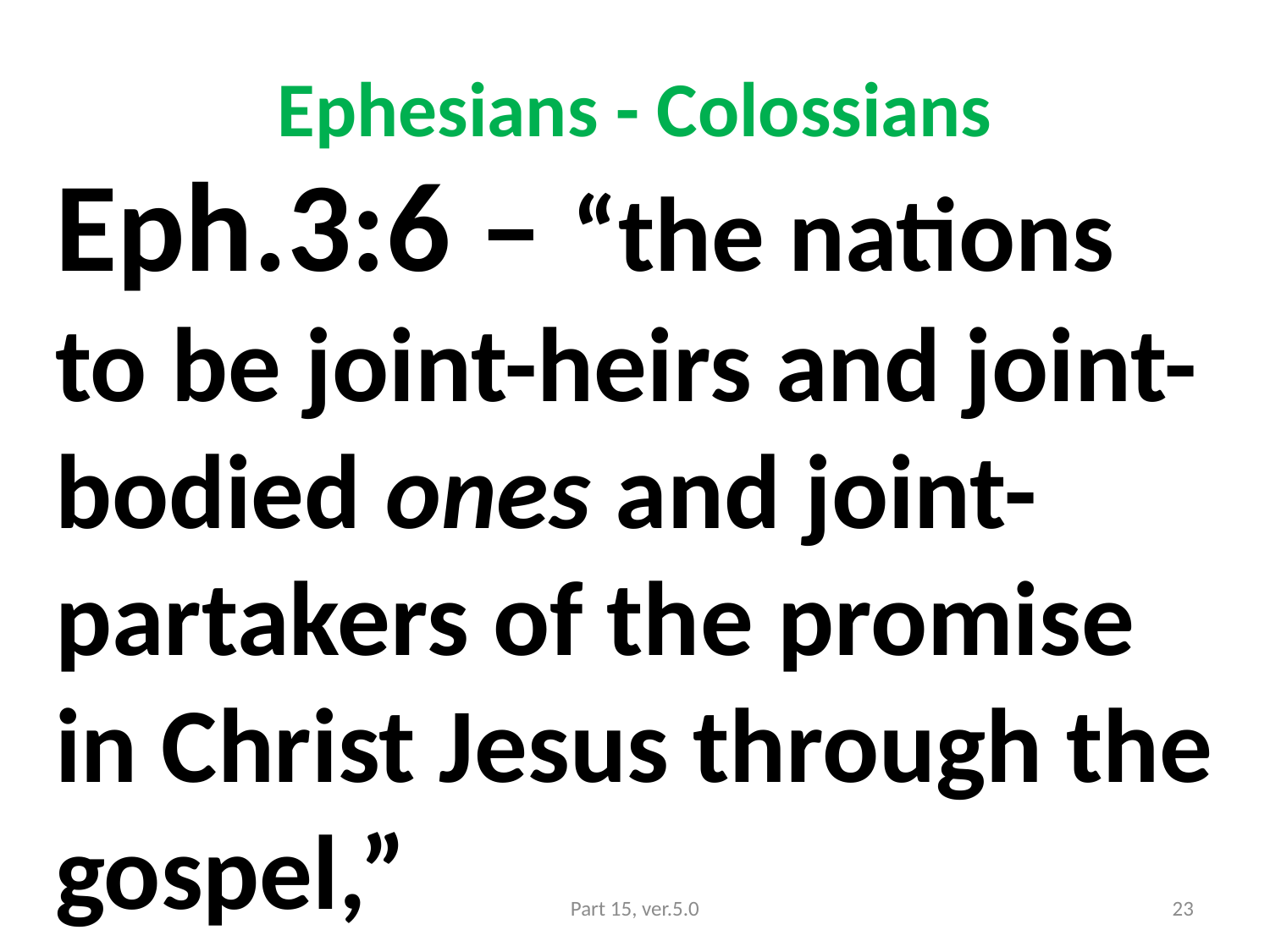

# Ephesians - Colossians
Eph.3:6 – “the nations to be joint-heirs and joint-bodied ones and joint-partakers of the promise in Christ Jesus through the gospel,”
Part 15, ver.5.0
23